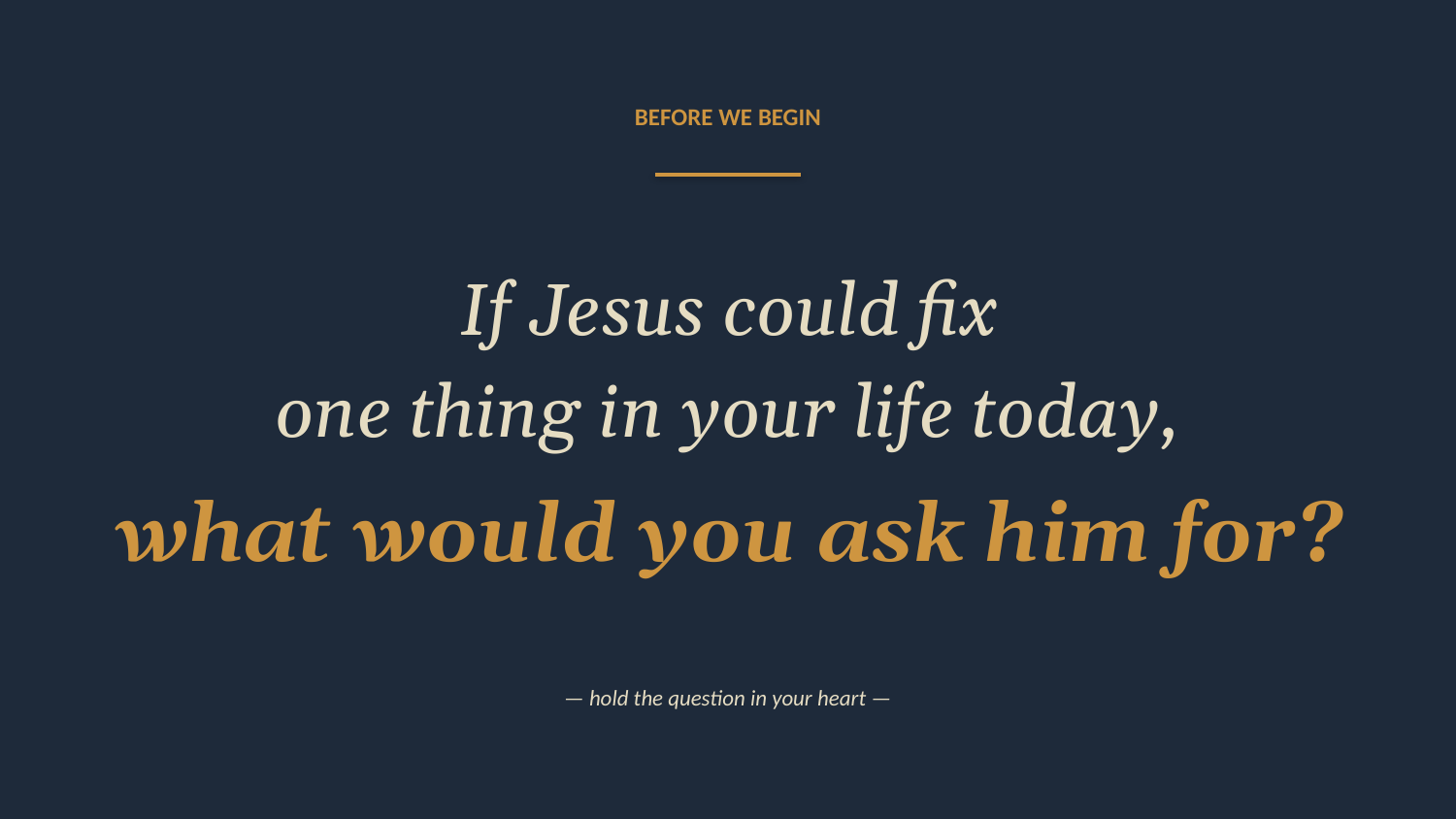

BEFORE WE BEGIN
If Jesus could fix
one thing in your life today,
what would you ask him for?
— hold the question in your heart —